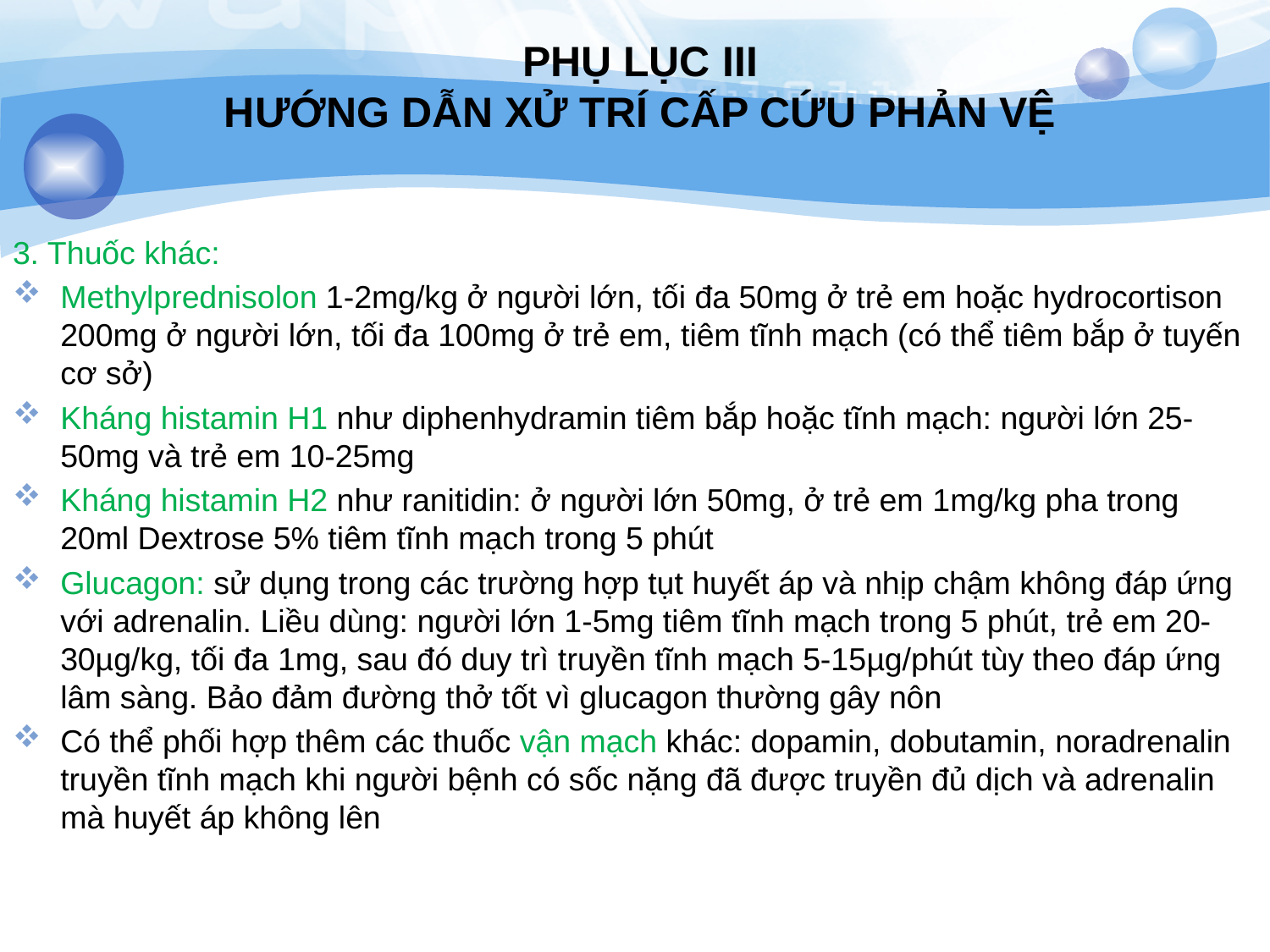

# PHỤ LỤC III HƯỚNG DẪN XỬ TRÍ CẤP CỨU PHẢN VỆ
3. Thuốc khác:
Methylprednisolon 1-2mg/kg ở người lớn, tối đa 50mg ở trẻ em hoặc hydrocortison 200mg ở người lớn, tối đa 100mg ở trẻ em, tiêm tĩnh mạch (có thể tiêm bắp ở tuyến cơ sở)
Kháng histamin H1 như diphenhydramin tiêm bắp hoặc tĩnh mạch: người lớn 25-50mg và trẻ em 10-25mg
Kháng histamin H2 như ranitidin: ở người lớn 50mg, ở trẻ em 1mg/kg pha trong 20ml Dextrose 5% tiêm tĩnh mạch trong 5 phút
Glucagon: sử dụng trong các trường hợp tụt huyết áp và nhịp chậm không đáp ứng với adrenalin. Liều dùng: người lớn 1-5mg tiêm tĩnh mạch trong 5 phút, trẻ em 20-30µg/kg, tối đa 1mg, sau đó duy trì truyền tĩnh mạch 5-15µg/phút tùy theo đáp ứng lâm sàng. Bảo đảm đường thở tốt vì glucagon thường gây nôn
Có thể phối hợp thêm các thuốc vận mạch khác: dopamin, dobutamin, noradrenalin truyền tĩnh mạch khi người bệnh có sốc nặng đã được truyền đủ dịch và adrenalin mà huyết áp không lên